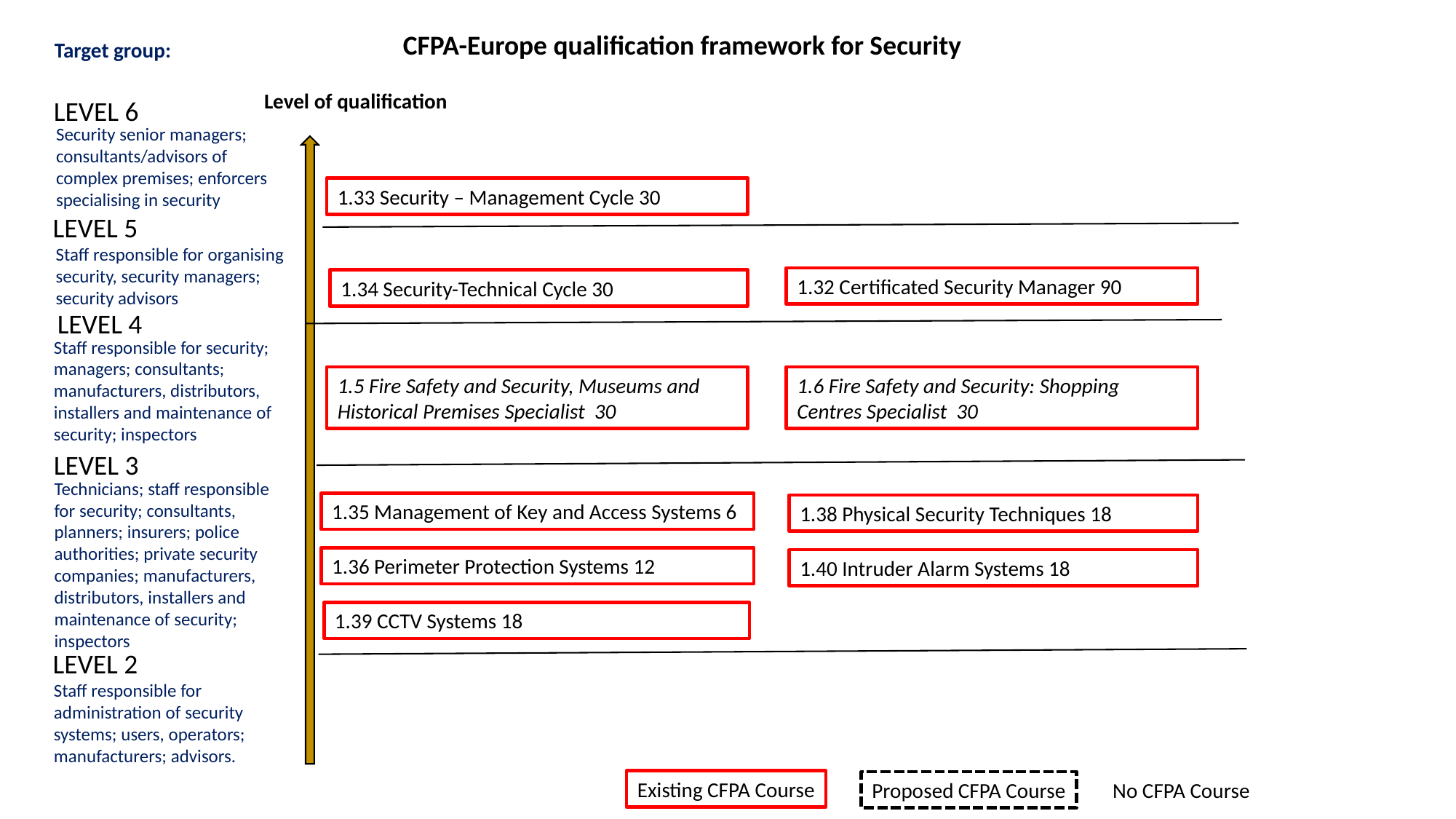

CFPA-Europe qualification framework for Security
Target group:
Level of qualification
LEVEL 6
Security senior managers; consultants/advisors of complex premises; enforcers specialising in security

1.33 Security – Management Cycle 30
LEVEL 5
Staff responsible for organising security, security managers; security advisors
1.32 Certificated Security Manager 90
1.34 Security-Technical Cycle 30
LEVEL 4
Staff responsible for security; managers; consultants; manufacturers, distributors, installers and maintenance of security; inspectors

1.5 Fire Safety and Security, Museums and Historical Premises Specialist  30
1.6 Fire Safety and Security: Shopping Centres Specialist  30
LEVEL 3
Technicians; staff responsible for security; consultants, planners; insurers; police authorities; private security companies; manufacturers, distributors, installers and maintenance of security; inspectors
1.35 Management of Key and Access Systems 6
1.38 Physical Security Techniques 18
1.36 Perimeter Protection Systems 12
1.40 Intruder Alarm Systems 18
1.39 CCTV Systems 18
LEVEL 2
Staff responsible for administration of security systems; users, operators;  manufacturers; advisors.
Existing CFPA Course
Proposed CFPA Course
No CFPA Course